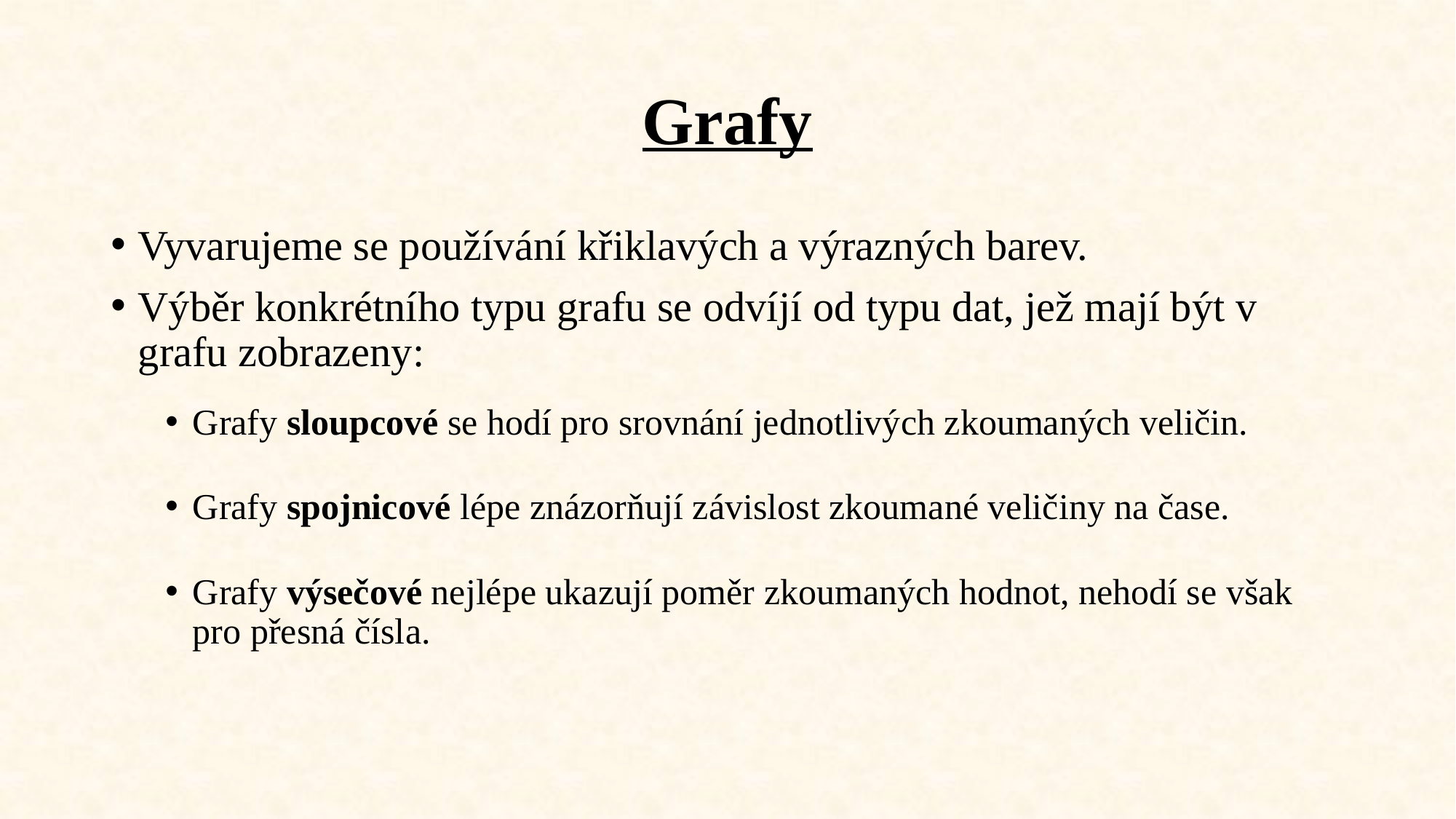

# Grafy
Vyvarujeme se používání křiklavých a výrazných barev.
Výběr konkrétního typu grafu se odvíjí od typu dat, jež mají být v grafu zobrazeny:
Grafy sloupcové se hodí pro srovnání jednotlivých zkoumaných veličin.
Grafy spojnicové lépe znázorňují závislost zkoumané veličiny na čase.
Grafy výsečové nejlépe ukazují poměr zkoumaných hodnot, nehodí se však pro přesná čísla.